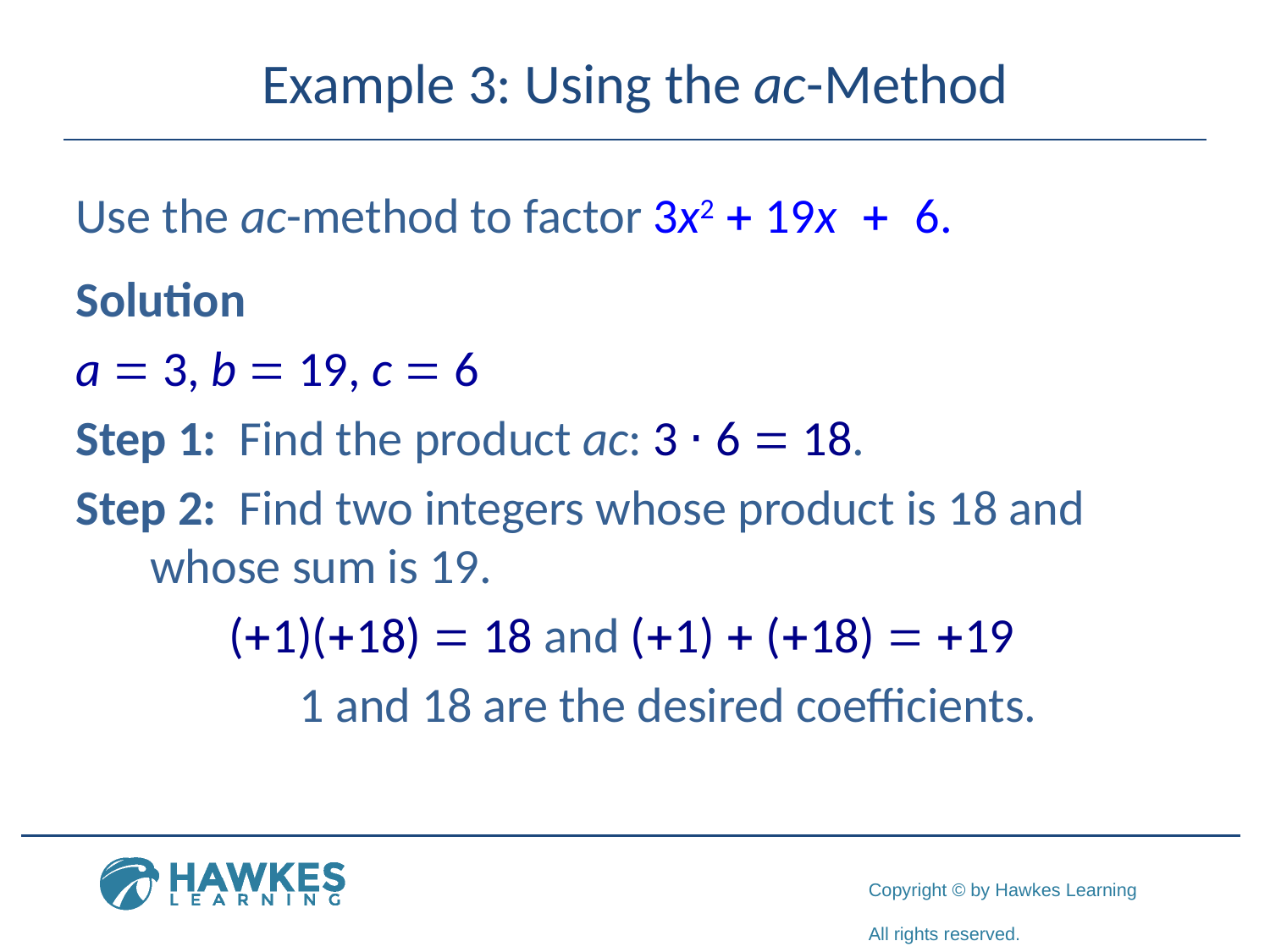

# Example 3: Using the ac-Method
Use the ac-method to factor 3x2 + 19x + 6.
Solution
a = 3, b = 19, c = 6
Step 1:  Find the product ac: 3 ⋅ 6 = 18.
Step 2:  Find two integers whose product is 18 and 	   whose sum is 19.
	       (+1)(+18) = 18 and (+1) + (+18) = +19
		  1 and 18 are the desired coefficients.